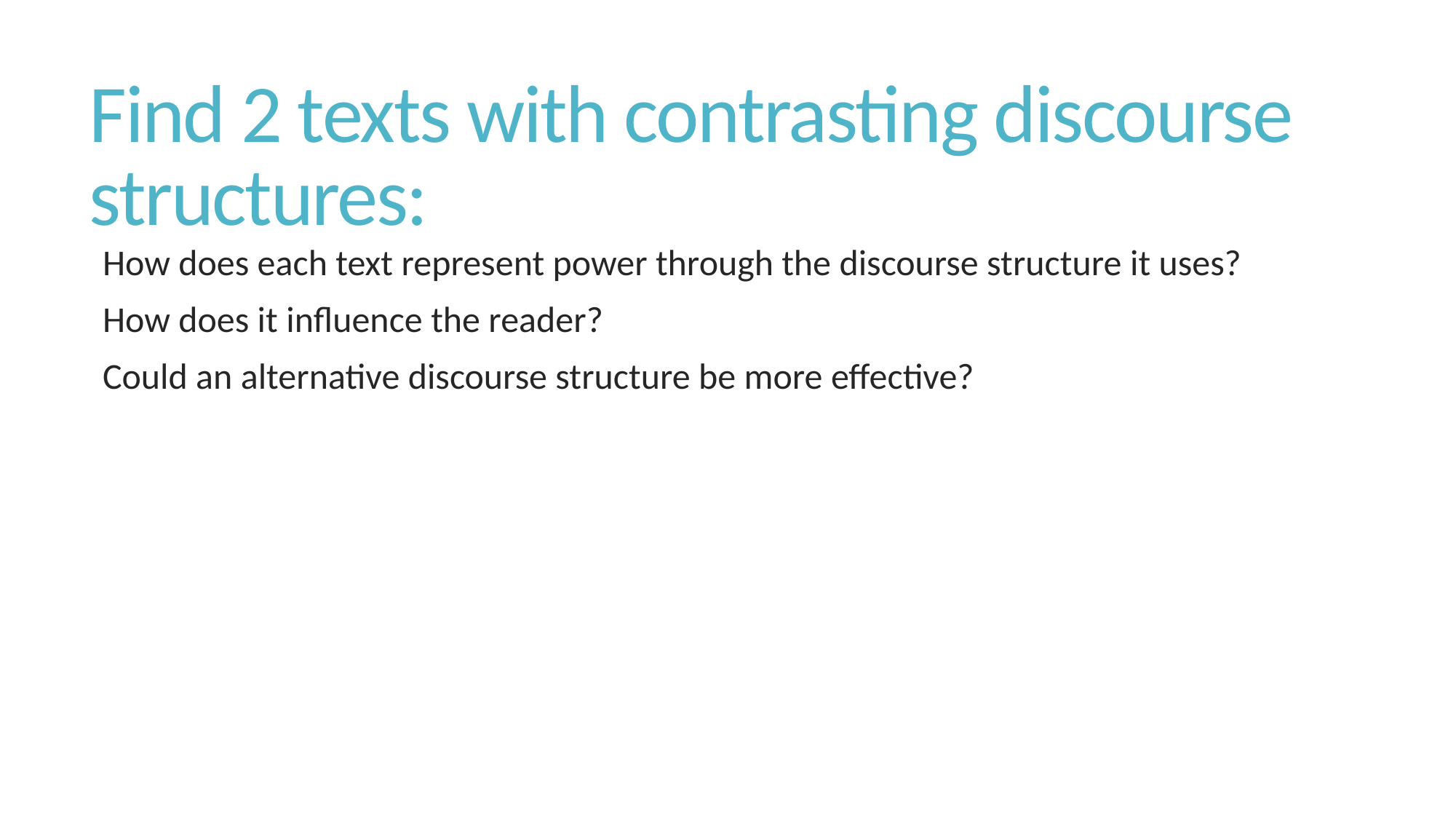

# Find 2 texts with contrasting discourse structures:
How does each text represent power through the discourse structure it uses?
How does it influence the reader?
Could an alternative discourse structure be more effective?